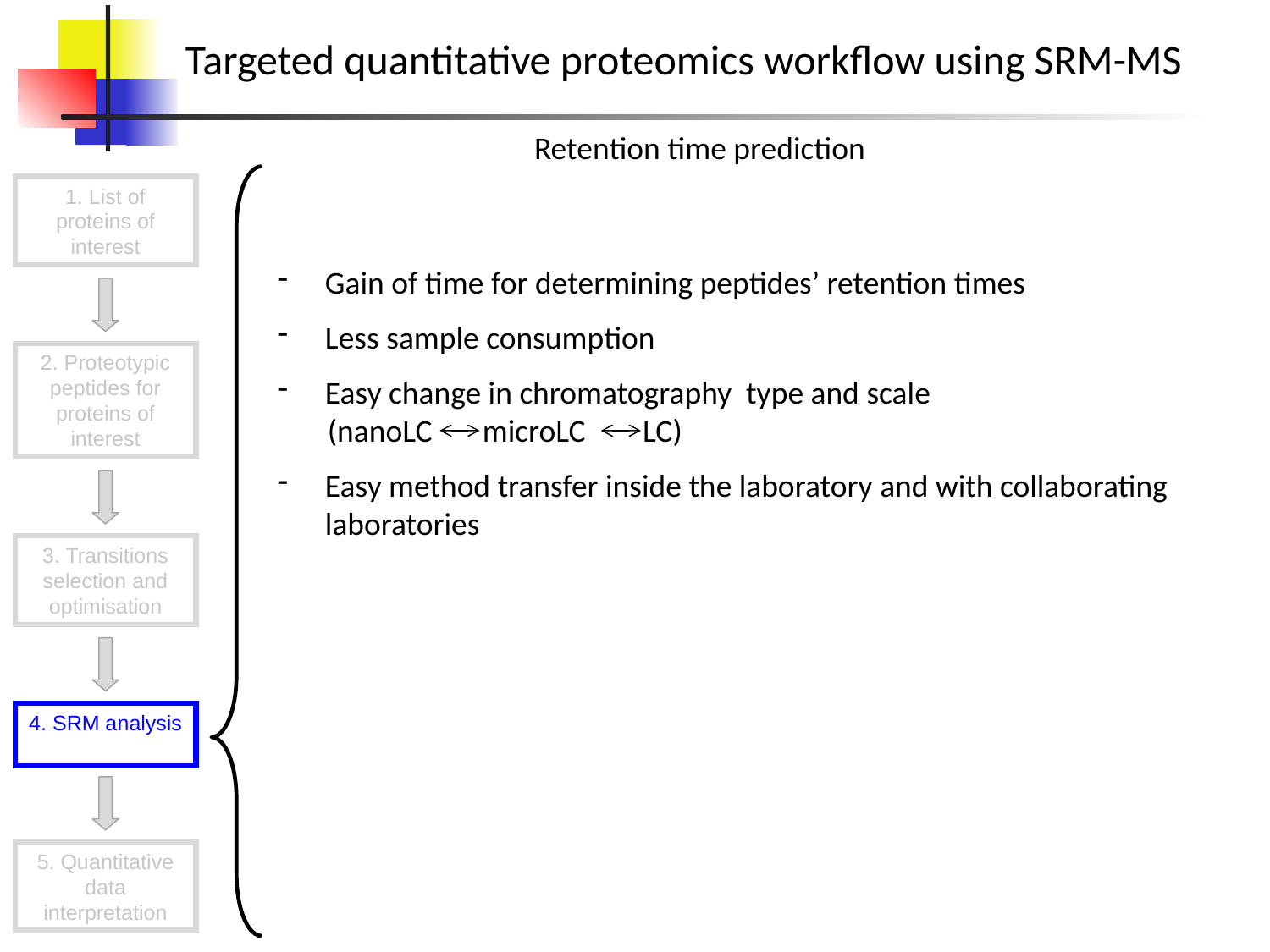

Targeted quantitative proteomics workflow using SRM-MS
Retention time prediction

1. List of proteins of interest
Gain of time for determining peptides’ retention times

Less sample consumption

Easy change in chromatography  type and scale
	(nanoLC       microLC        LC)

Easy method transfer inside the laboratory and with collaborating laboratories

2. Proteotypic peptides for proteins of interest

3. Transitions selection and optimisation

4. SRM analysis

5. Quantitative data interpretation